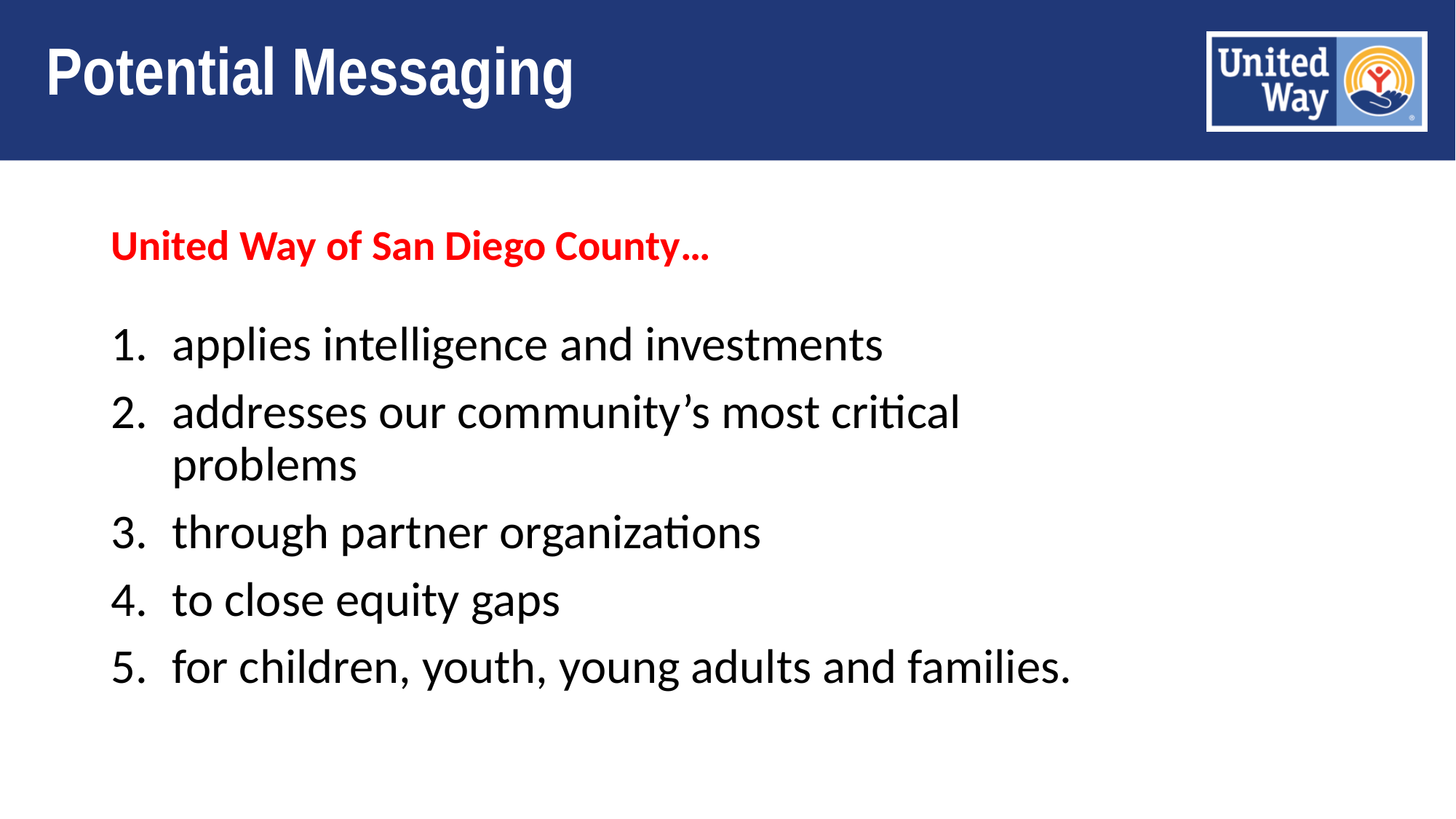

# Potential Messaging
United Way of San Diego County…
applies intelligence and investments
addresses our community’s most critical problems
through partner organizations
to close equity gaps
for children, youth, young adults and families.